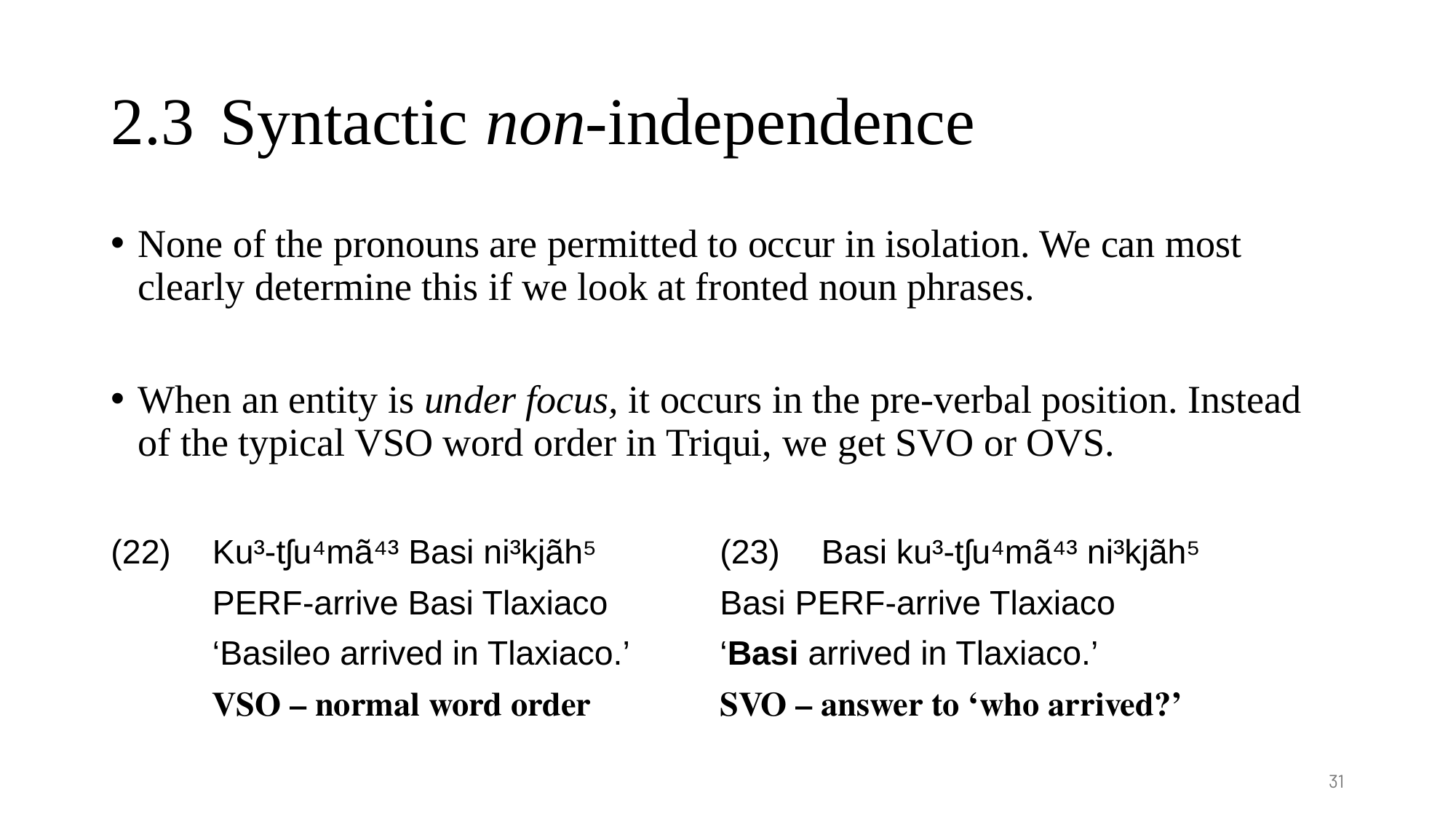

# 2.3	Syntactic non-independence
None of the pronouns are permitted to occur in isolation. We can most clearly determine this if we look at fronted noun phrases.

When an entity is under focus, it occurs in the pre-verbal position. Instead of the typical VSO word order in Triqui, we get SVO or OVS.

(22)	Ku³-tʃu⁴mã⁴³ Basi ni³kjãh⁵		(23)	Basi ku³-tʃu⁴mã⁴³ ni³kjãh⁵
	perf-arrive Basi Tlaxiaco			Basi perf-arrive Tlaxiaco
	‘Basileo arrived in Tlaxiaco.’			‘Basi arrived in Tlaxiaco.’
	VSO – normal word order			SVO – answer to ‘who arrived?’
31